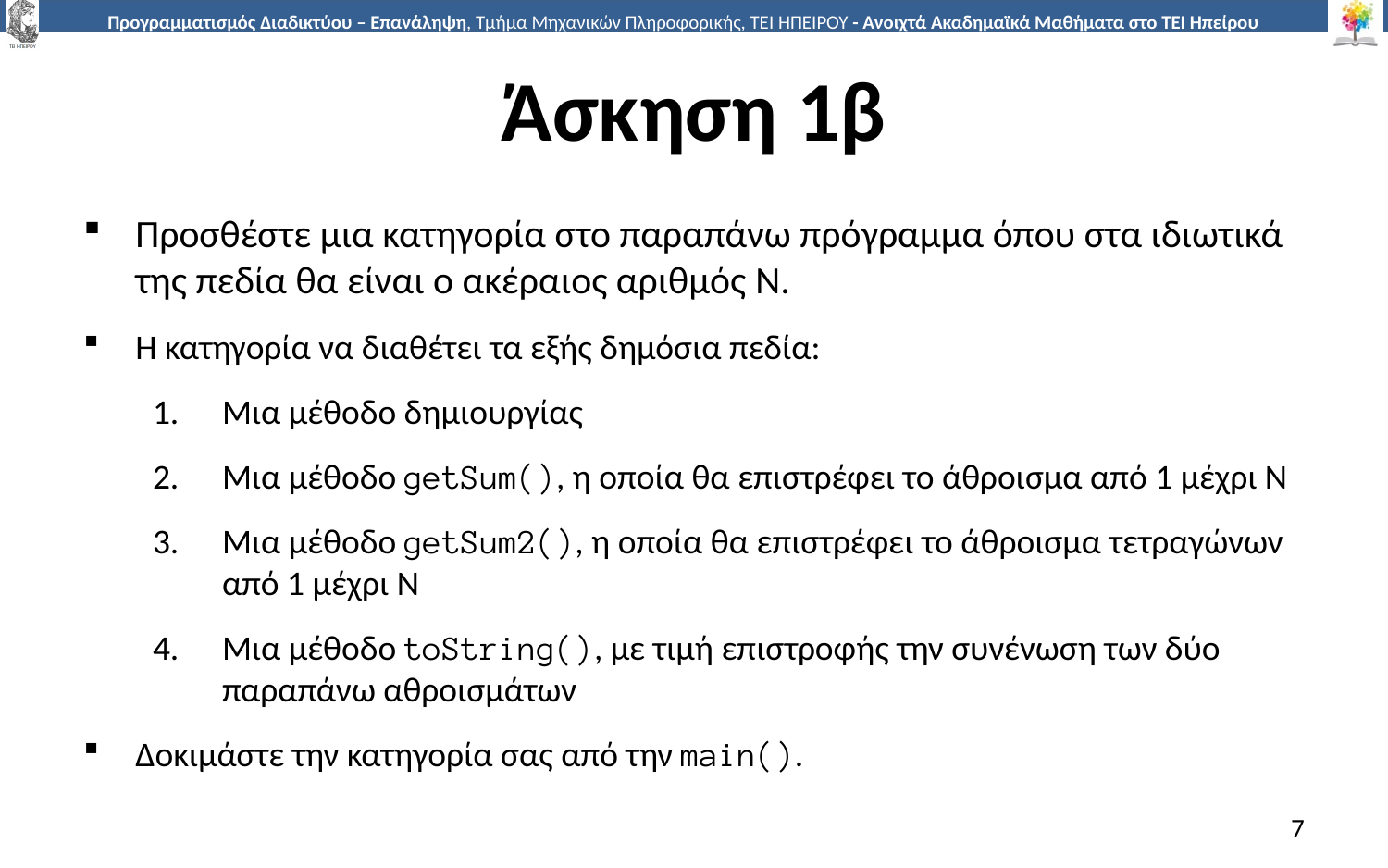

# Άσκηση 1β
Προσθέστε μια κατηγορία στο παραπάνω πρόγραμμα όπου στα ιδιωτικά της πεδία θα είναι ο ακέραιος αριθμός N.
Η κατηγορία να διαθέτει τα εξής δημόσια πεδία:
Μια μέθοδο δημιουργίας
Μια μέθοδο getSum(), η οποία θα επιστρέφει το άθροισμα από 1 μέχρι Ν
Μια μέθοδο getSum2(), η οποία θα επιστρέφει το άθροισμα τετραγώνων από 1 μέχρι Ν
Μια μέθοδο toString(), με τιμή επιστροφής την συνένωση των δύο παραπάνω αθροισμάτων
Δοκιμάστε την κατηγορία σας από την main().
7